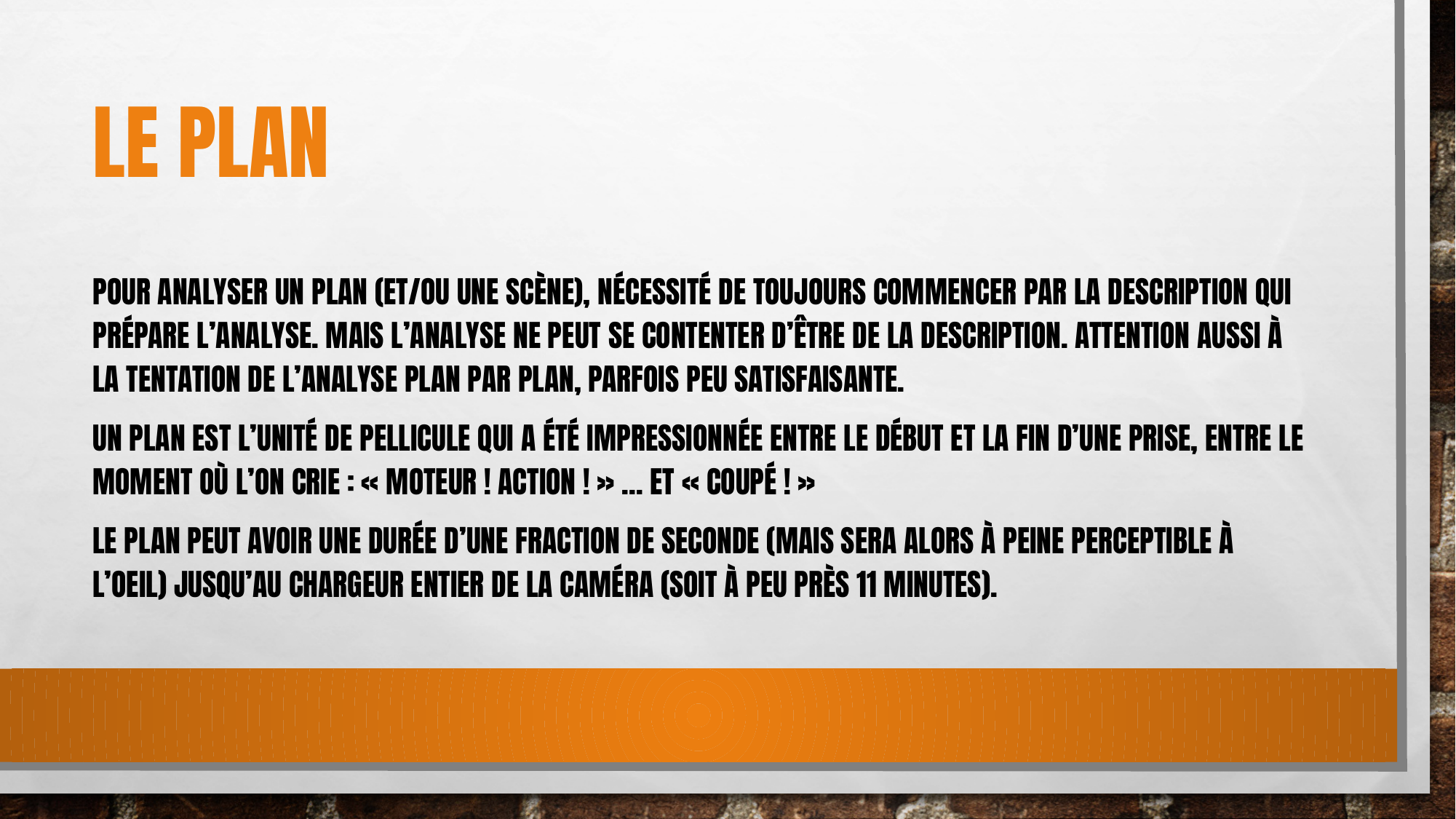

# Le plan
Pour analyser un plan (et/ou une scène), nécessité de toujours commencer par la description qui prépare l’analyse. Mais l’analyse ne peut se contenter d’être de la description. Attention aussi à la tentation de l’analyse plan par plan, parfois peu satisfaisante.
Un plan est l’unité de pellicule qui a été impressionnée entre le début et la fin d’une prise, entre le moment où l’on crie : « Moteur ! Action ! » … Et « Coupé ! »
Le plan peut avoir une durée d’une fraction de seconde (mais sera alors à peine perceptible à l’oeil) jusqu’au chargeur entier de la caméra (soit à peu près 11 minutes).